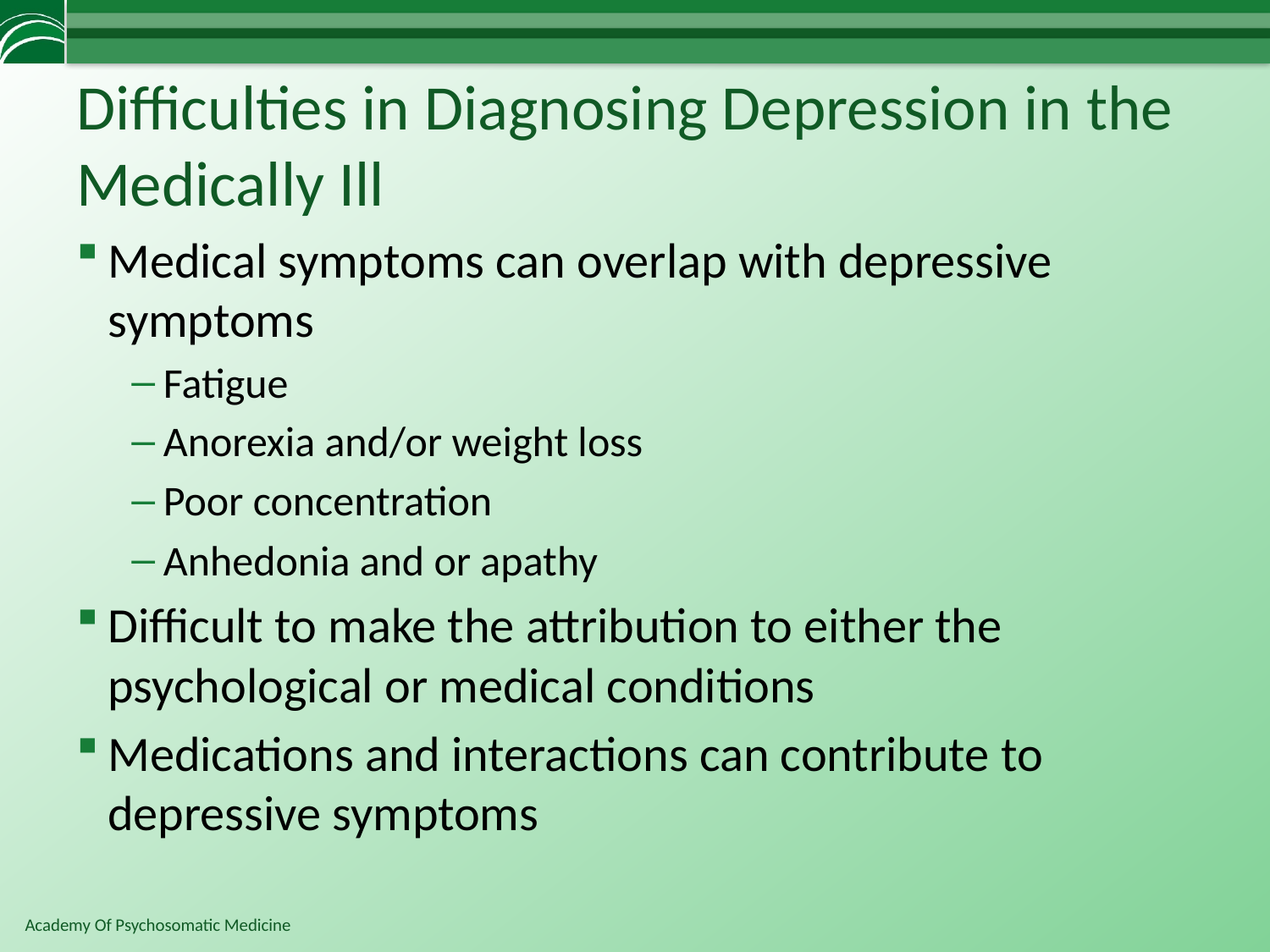

# Difficulties in Diagnosing Depression in the Medically Ill
Medical symptoms can overlap with depressive symptoms
Fatigue
Anorexia and/or weight loss
Poor concentration
Anhedonia and or apathy
Difficult to make the attribution to either the psychological or medical conditions
Medications and interactions can contribute to depressive symptoms